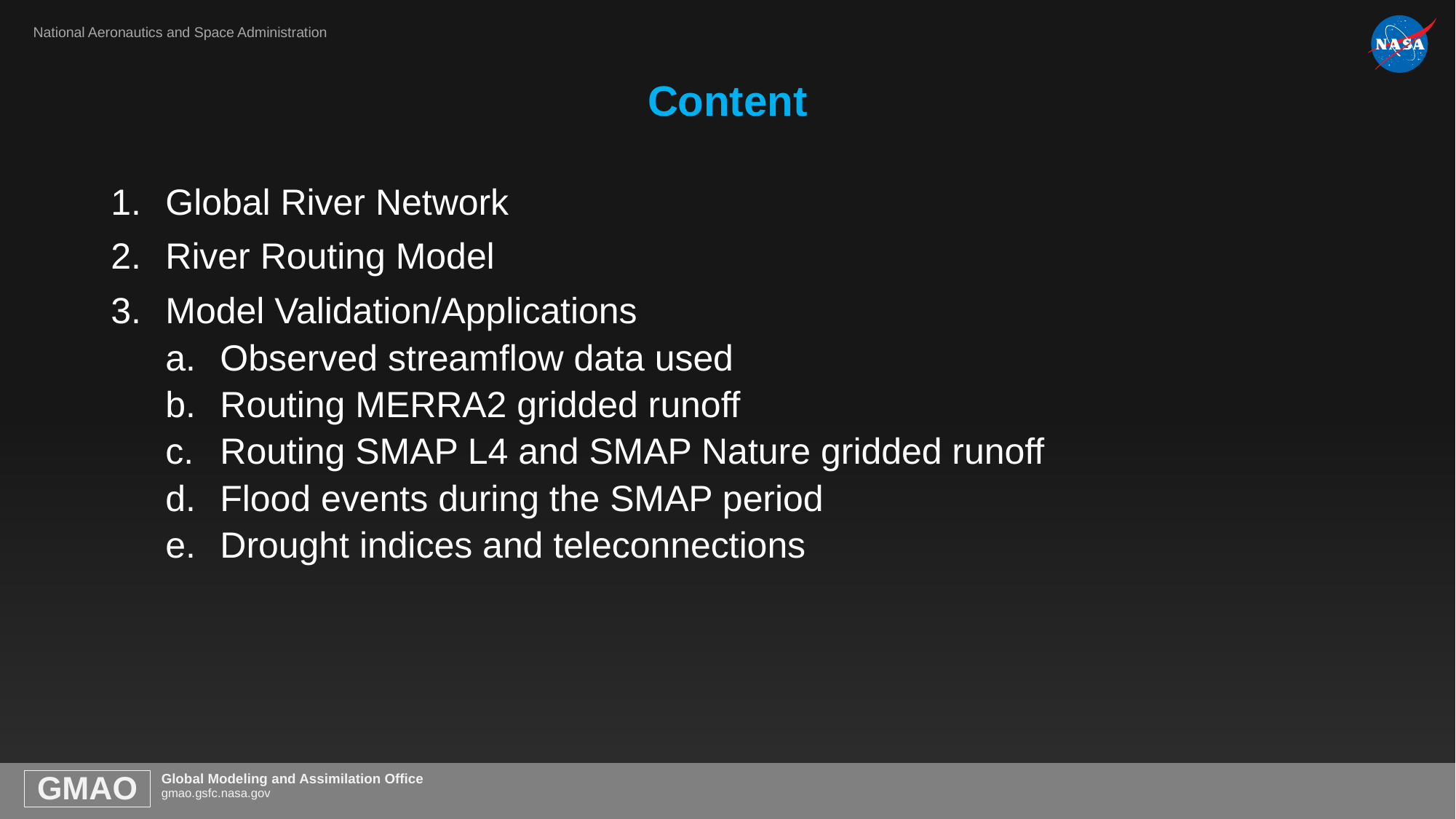

# Content
Global River Network
River Routing Model
Model Validation/Applications
Observed streamflow data used
Routing MERRA2 gridded runoff
Routing SMAP L4 and SMAP Nature gridded runoff
Flood events during the SMAP period
Drought indices and teleconnections